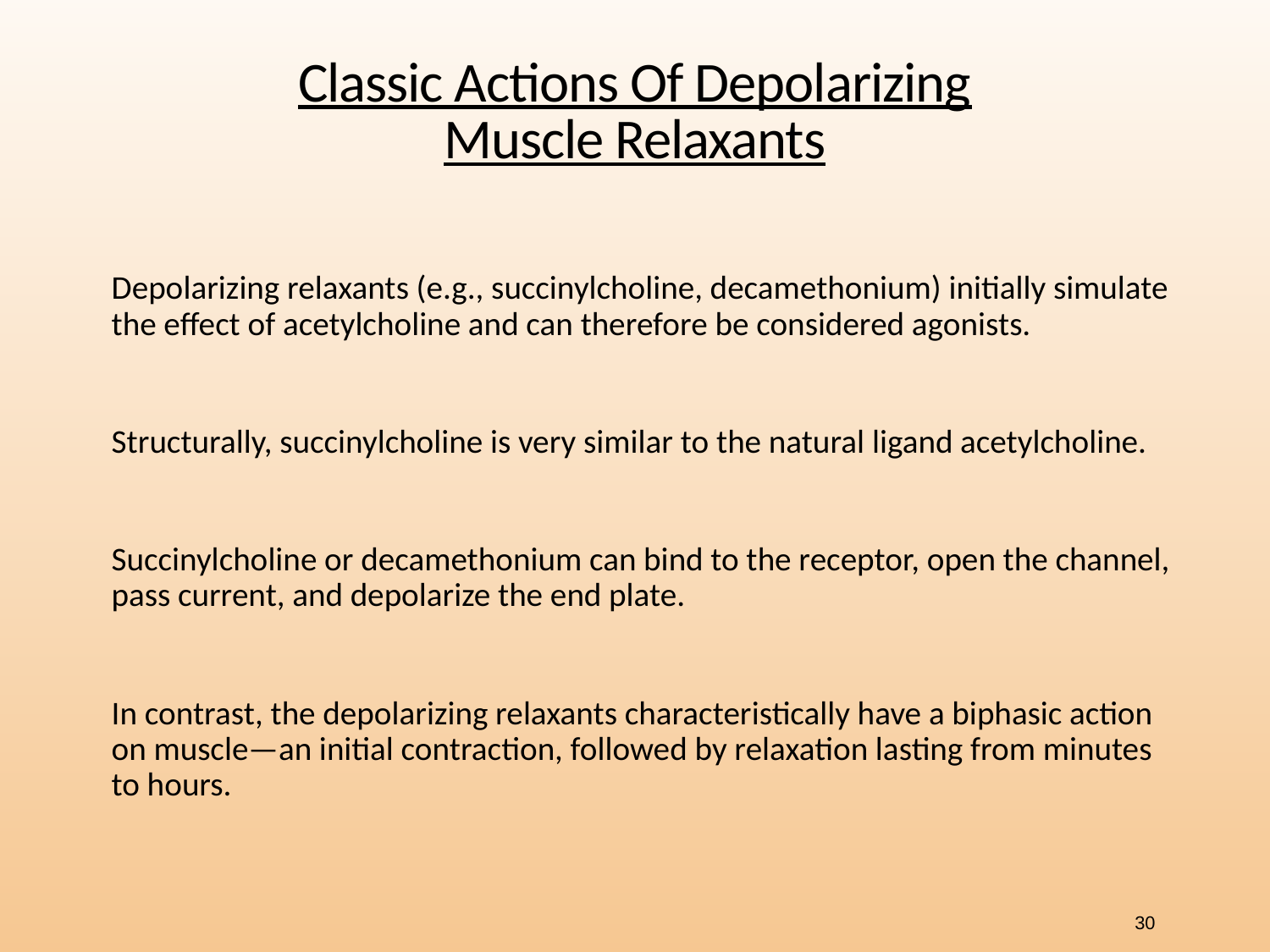

# Classic Actions Of Depolarizing Muscle Relaxants
Depolarizing relaxants (e.g., succinylcholine, decamethonium) initially simulate the effect of acetylcholine and can therefore be considered agonists.

Structurally, succinylcholine is very similar to the natural ligand acetylcholine.

Succinylcholine or decamethonium can bind to the receptor, open the channel, pass current, and depolarize the end plate.

In contrast, the depolarizing relaxants characteristically have a biphasic action on muscle—an initial contraction, followed by relaxation lasting from minutes to hours.

30